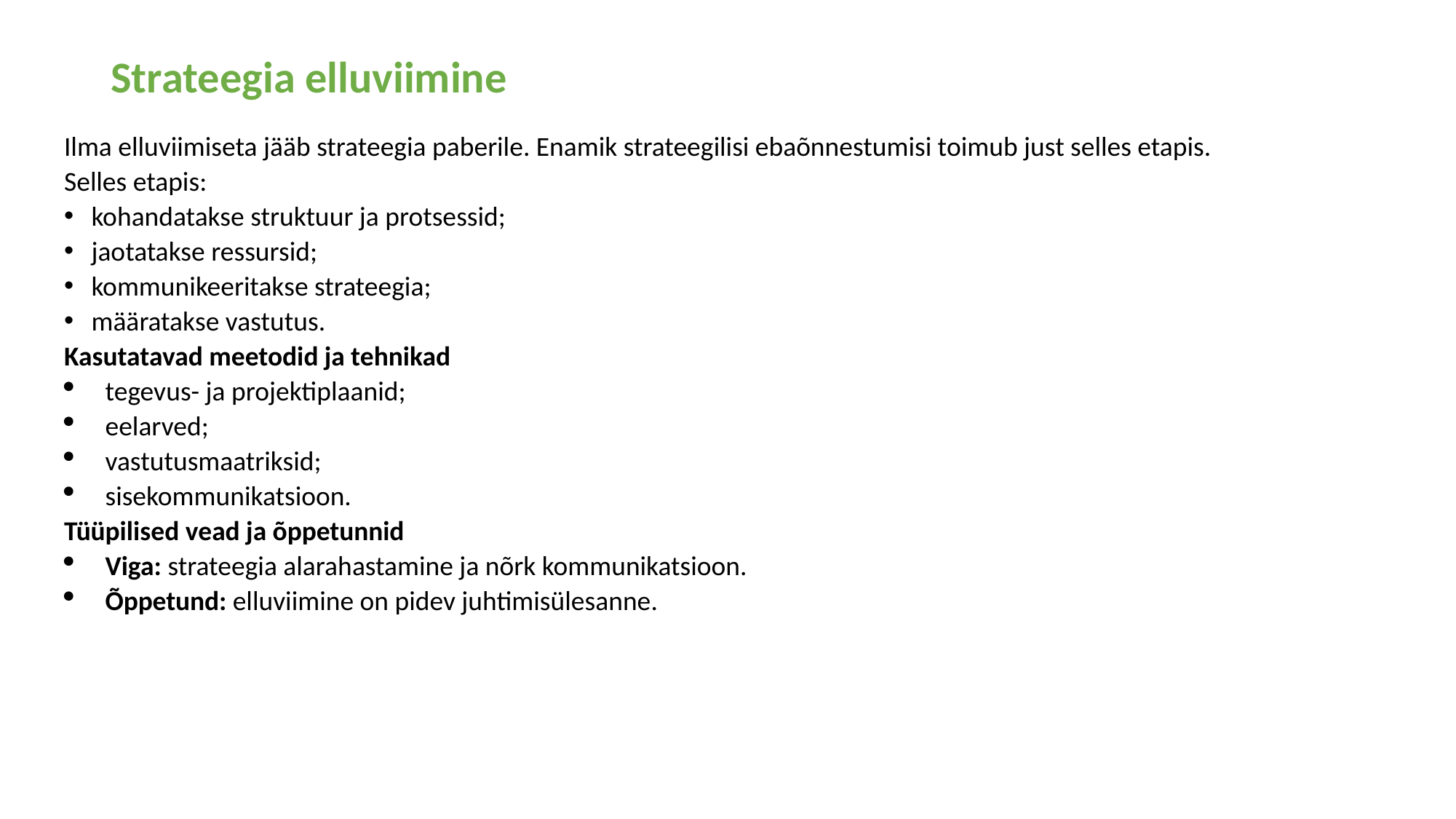

# Strateegia elluviimine
Ilma elluviimiseta jääb strateegia paberile. Enamik strateegilisi ebaõnnestumisi toimub just selles etapis.
Selles etapis:
kohandatakse struktuur ja protsessid;
jaotatakse ressursid;
kommunikeeritakse strateegia;
määratakse vastutus.
Kasutatavad meetodid ja tehnikad
tegevus- ja projektiplaanid;
eelarved;
vastutusmaatriksid;
sisekommunikatsioon.
Tüüpilised vead ja õppetunnid
Viga: strateegia alarahastamine ja nõrk kommunikatsioon.
Õppetund: elluviimine on pidev juhtimisülesanne.